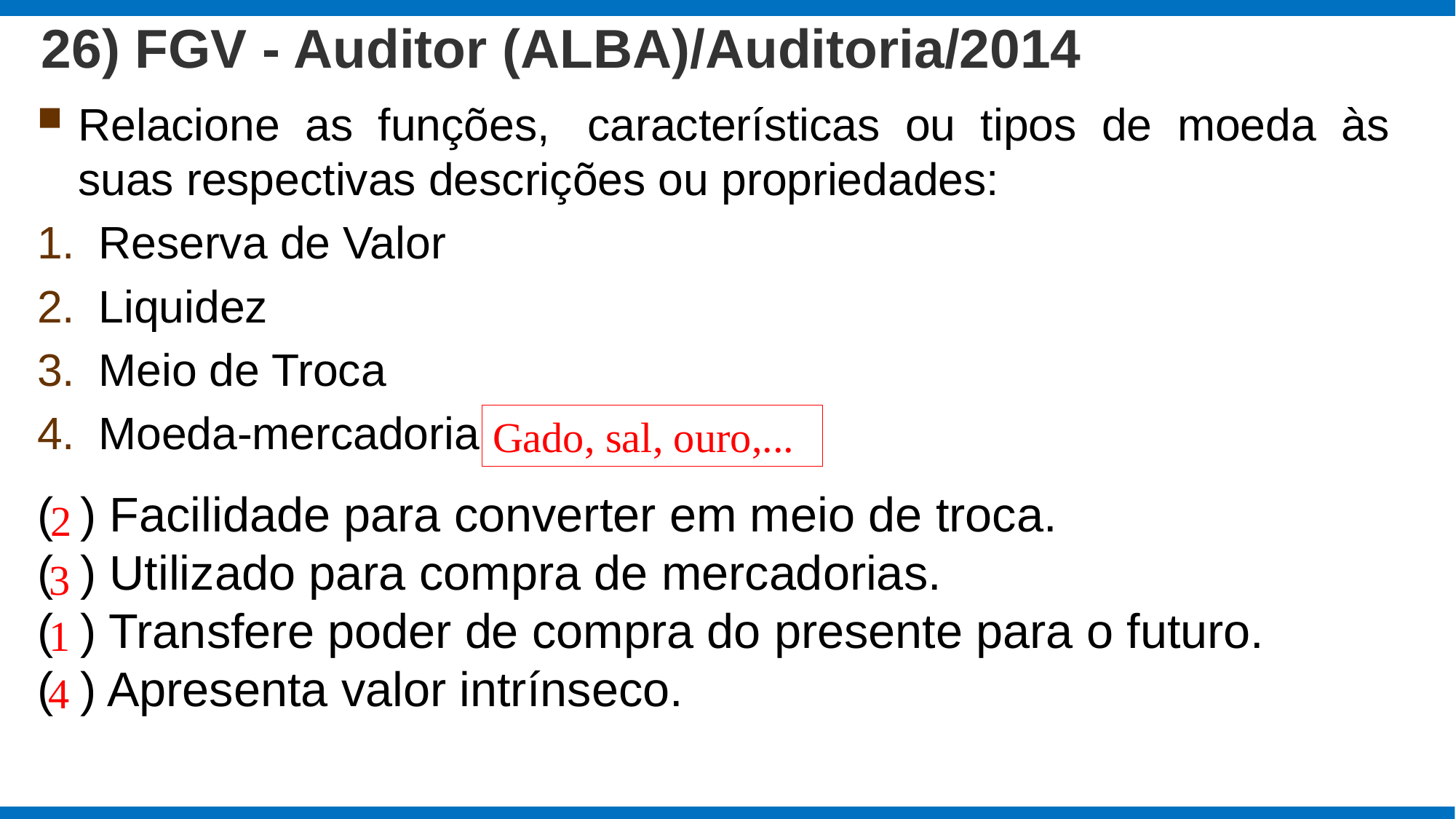

# 26) FGV - Auditor (ALBA)/Auditoria/2014
Relacione  as  funções,   características  ou  tipos  de  moeda  às  suas respectivas descrições ou propriedades:
Reserva de Valor
Liquidez
Meio de Troca
Moeda‐mercadoria
(  ) Facilidade para converter em meio de troca.
(  ) Utilizado para compra de mercadorias.
(  ) Transfere poder de compra do presente para o futuro.
(  ) Apresenta valor intrínseco.

Gado, sal, ouro,...
2
3
1
4